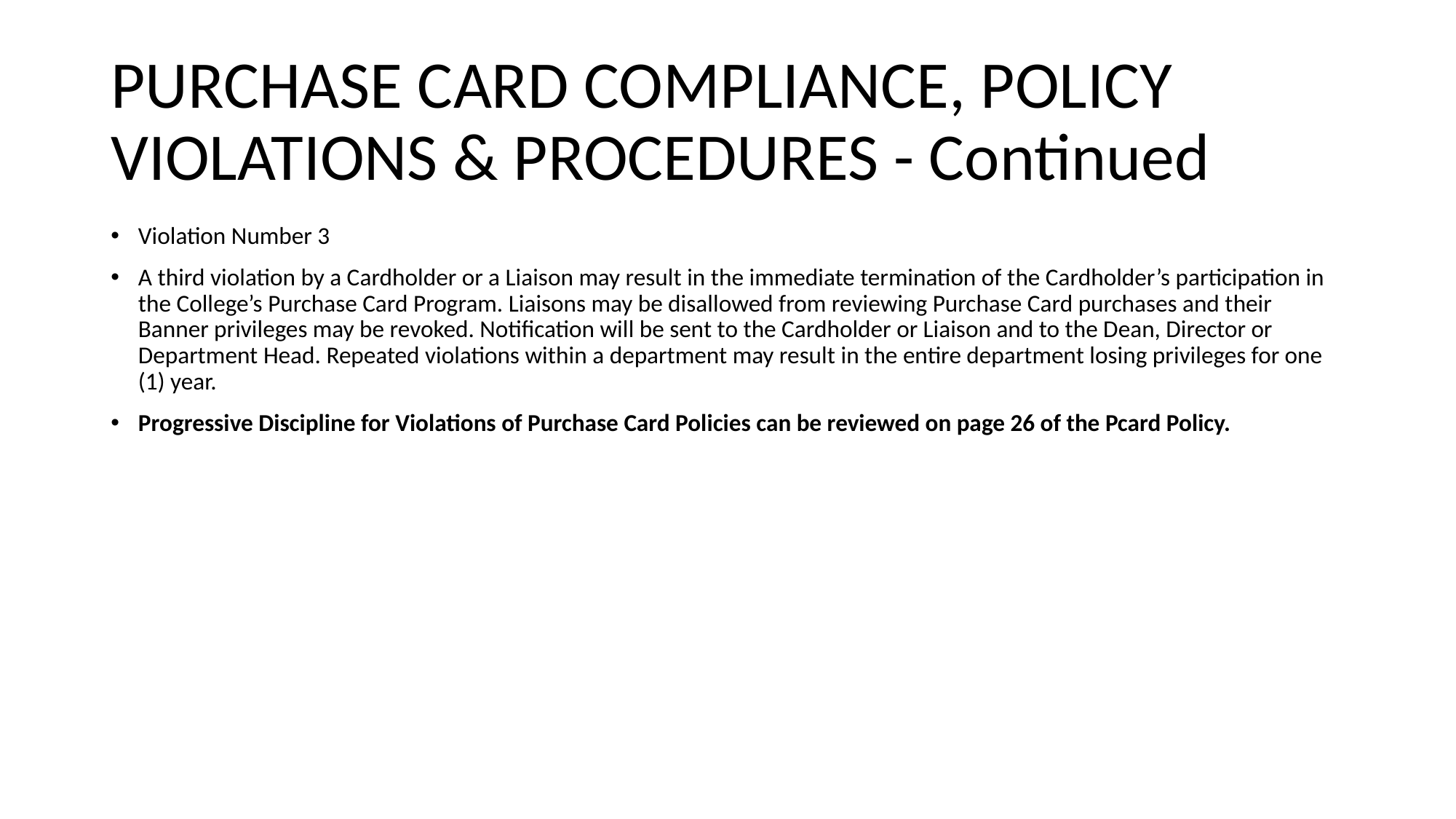

# PURCHASE CARD COMPLIANCE, POLICY VIOLATIONS & PROCEDURES - Continued
Violation Number 3
A third violation by a Cardholder or a Liaison may result in the immediate termination of the Cardholder’s participation in the College’s Purchase Card Program. Liaisons may be disallowed from reviewing Purchase Card purchases and their Banner privileges may be revoked. Notification will be sent to the Cardholder or Liaison and to the Dean, Director or Department Head. Repeated violations within a department may result in the entire department losing privileges for one (1) year.
Progressive Discipline for Violations of Purchase Card Policies can be reviewed on page 26 of the Pcard Policy.